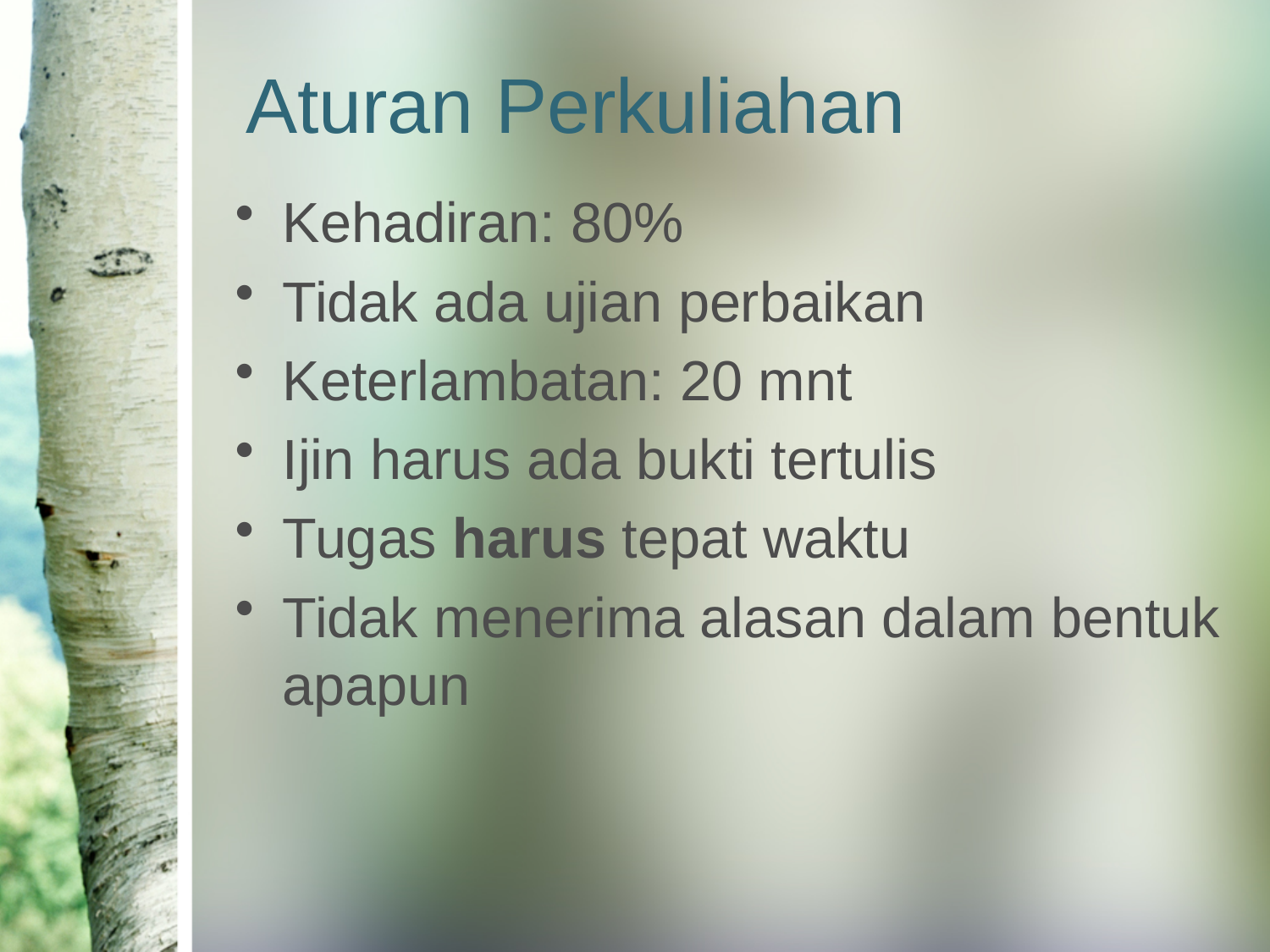

# Aturan Perkuliahan
Kehadiran: 80%
Tidak ada ujian perbaikan
Keterlambatan: 20 mnt
Ijin harus ada bukti tertulis
Tugas harus tepat waktu
Tidak menerima alasan dalam bentuk apapun